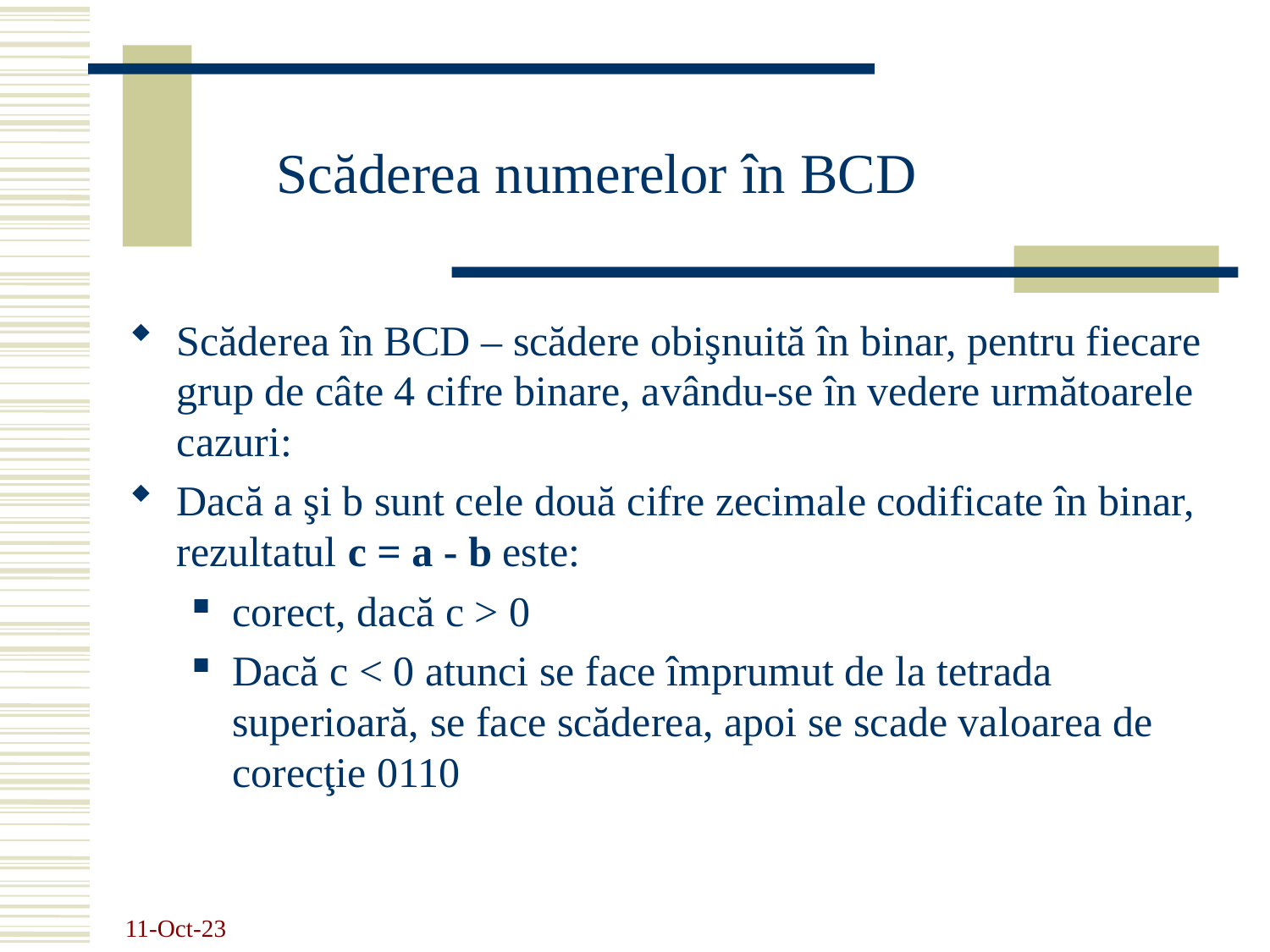

Scăderea numerelor în BCD
Scăderea în BCD – scădere obişnuită în binar, pentru fiecare grup de câte 4 cifre binare, avându-se în vedere următoarele cazuri:
Dacă a şi b sunt cele două cifre zecimale codificate în binar, rezultatul c = a - b este:
corect, dacă c > 0
Dacă c < 0 atunci se face împrumut de la tetrada superioară, se face scăderea, apoi se scade valoarea de corecţie 0110
11-Oct-23